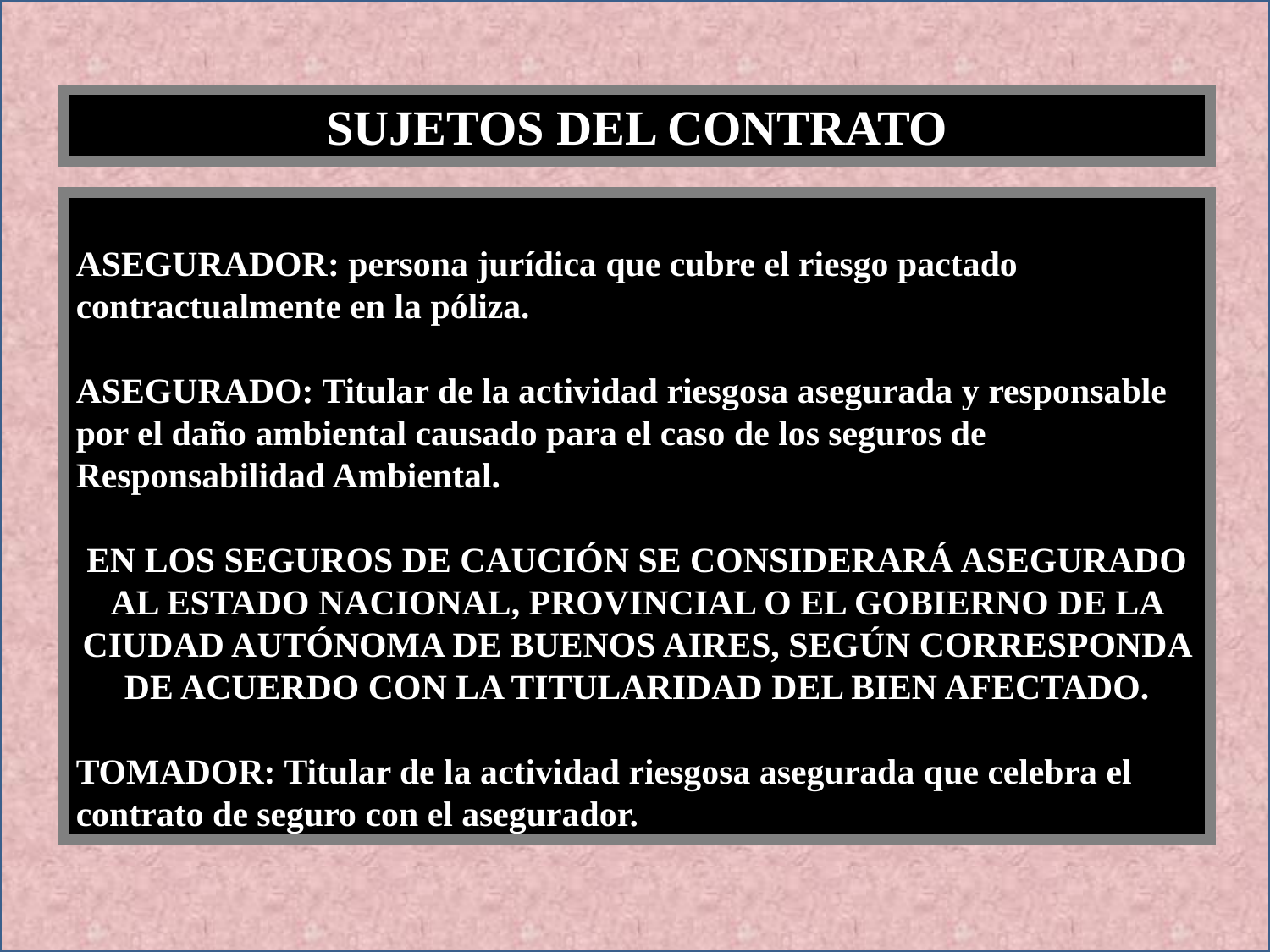

SUJETOS DEL CONTRATO

ASEGURADOR: persona jurídica que cubre el riesgo pactado contractualmente en la póliza.

ASEGURADO: Titular de la actividad riesgosa asegurada y responsable por el daño ambiental causado para el caso de los seguros de Responsabilidad Ambiental.

EN LOS SEGUROS DE CAUCIÓN SE CONSIDERARÁ ASEGURADO AL ESTADO NACIONAL, PROVINCIAL O EL GOBIERNO DE LA CIUDAD AUTÓNOMA DE BUENOS AIRES, SEGÚN CORRESPONDA DE ACUERDO CON LA TITULARIDAD DEL BIEN AFECTADO.

TOMADOR: Titular de la actividad riesgosa asegurada que celebra el contrato de seguro con el asegurador.